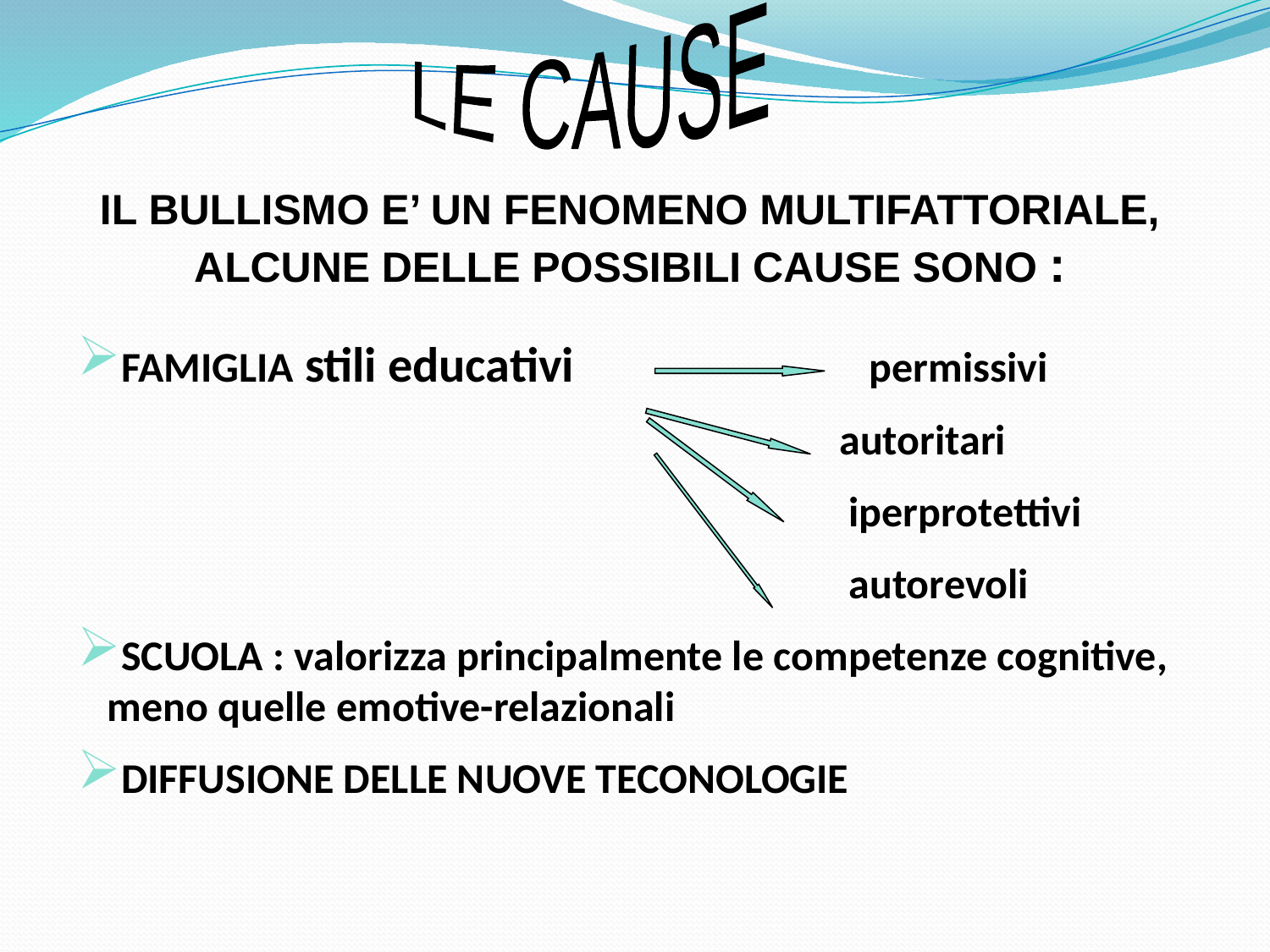

LE CAUSE
IL BULLISMO E’ UN FENOMENO MULTIFATTORIALE, ALCUNE DELLE POSSIBILI CAUSE SONO :
FAMIGLIA stili educativi               	permissivi
                                                                     	autoritari
                                                                    	 iperprotettivi
                                                                   	 autorevoli
SCUOLA : valorizza principalmente le competenze cognitive, meno quelle emotive-relazionali
DIFFUSIONE DELLE NUOVE TECONOLOGIE